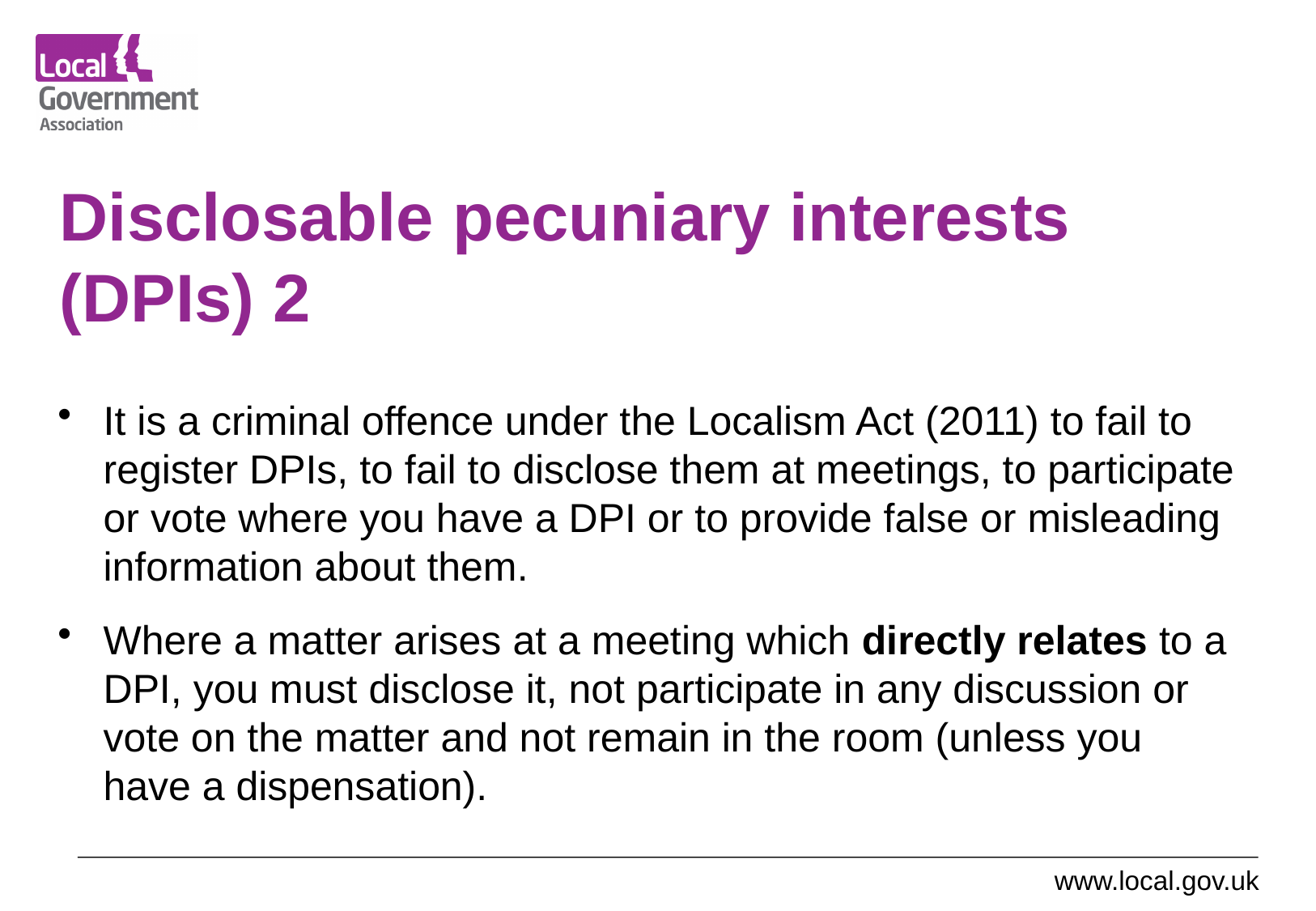

# Disclosable pecuniary interests (DPIs) 2
It is a criminal offence under the Localism Act (2011) to fail to register DPIs, to fail to disclose them at meetings, to participate or vote where you have a DPI or to provide false or misleading information about them.
Where a matter arises at a meeting which directly relates to a DPI, you must disclose it, not participate in any discussion or vote on the matter and not remain in the room (unless you have a dispensation).